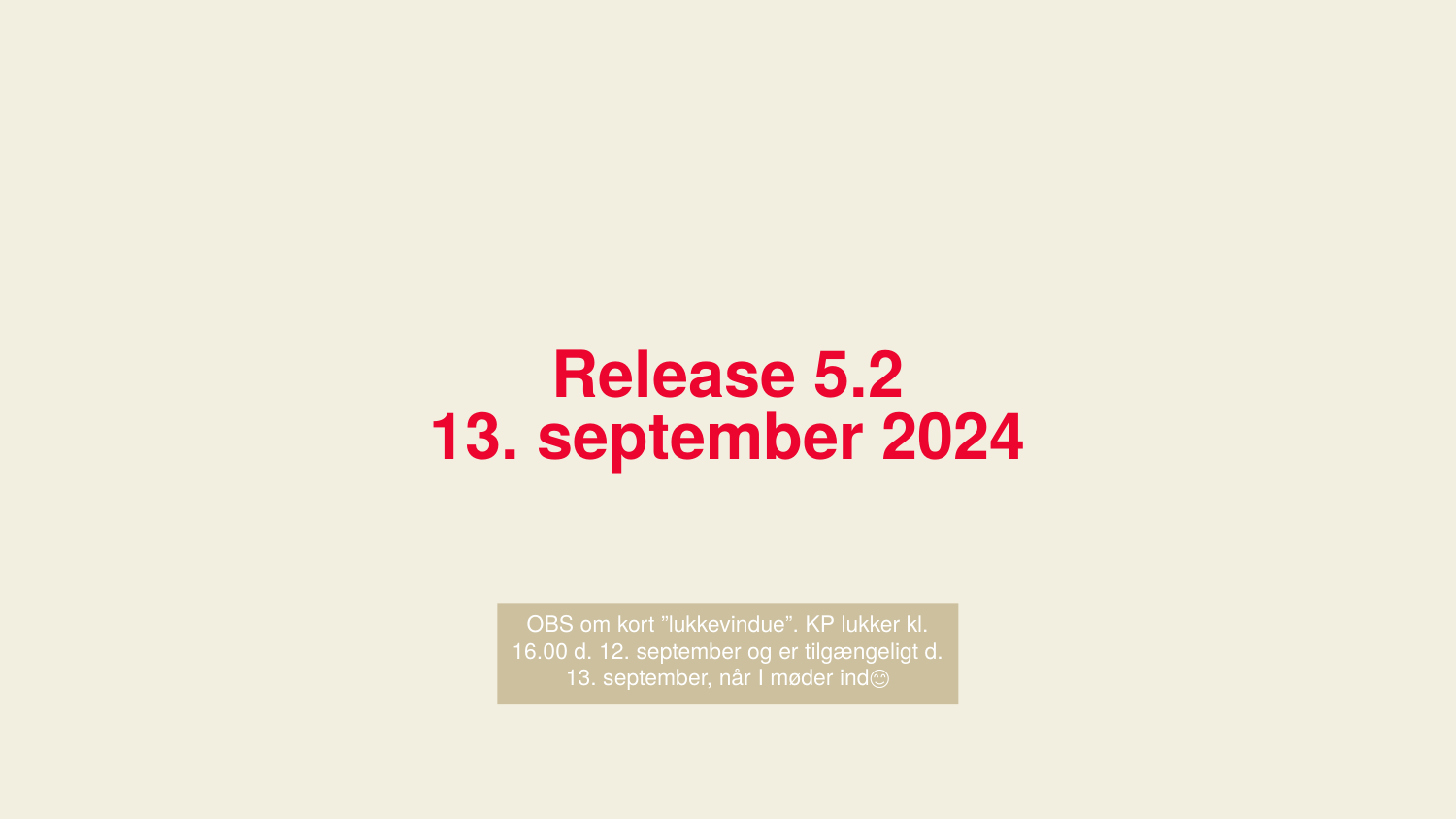

# Release 5.2 13. september 2024
OBS om kort ”lukkevindue”. KP lukker kl. 16.00 d. 12. september og er tilgængeligt d. 13. september, når I møder ind😊